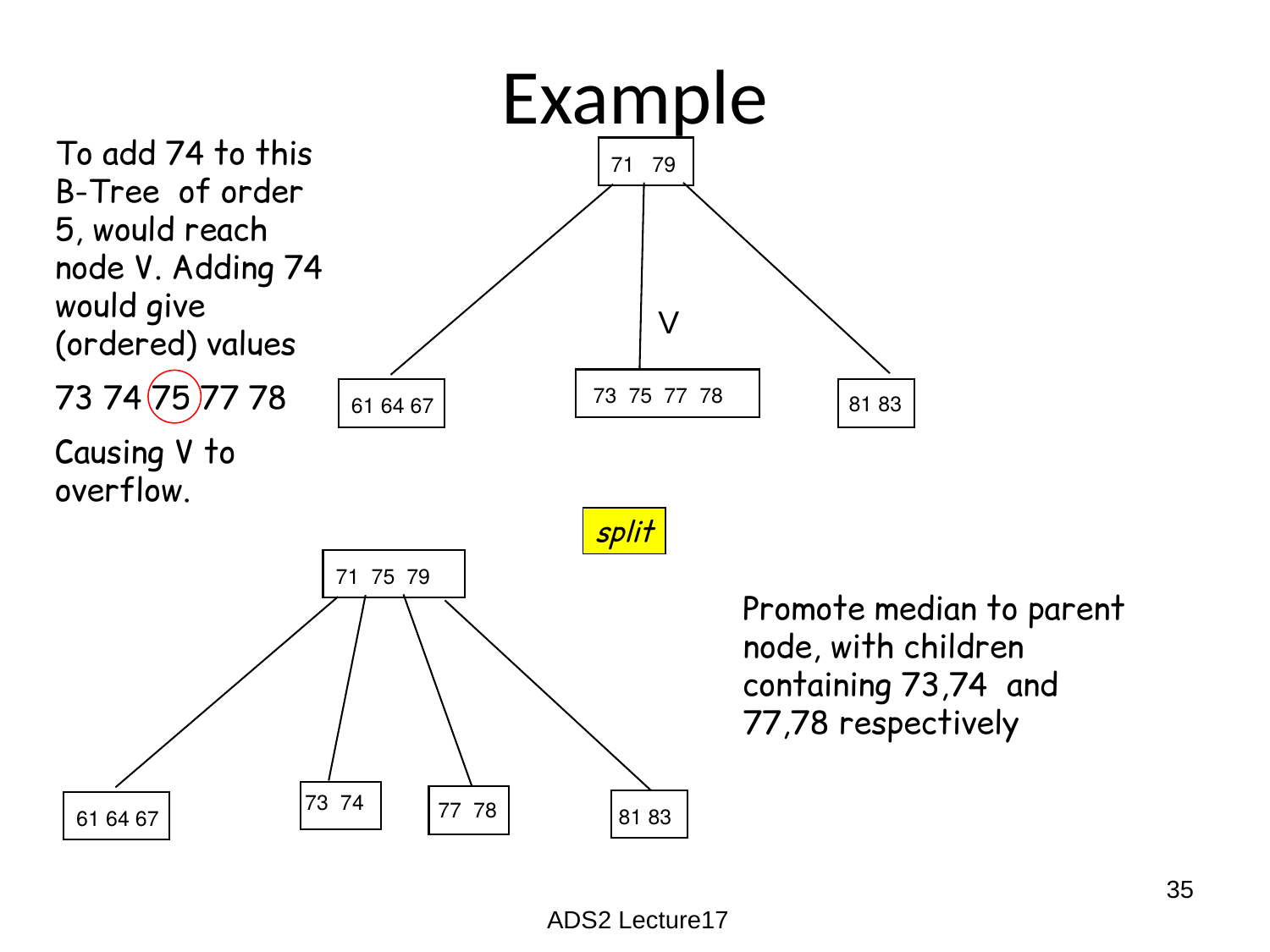

Example
To add 74 to this B-Tree  of order 5, would reach node V. Adding 74 would give (ordered) values
73 74 75 77 78
Causing V to overflow.

71   79

73  75  77  78
81 83
61 64 67
V

split

71  75  79
Promote median to parent node, with children containing 73,74  and 77,78 respectively

73  74

77  78
81 83
61 64 67
35
ADS2 Lecture17